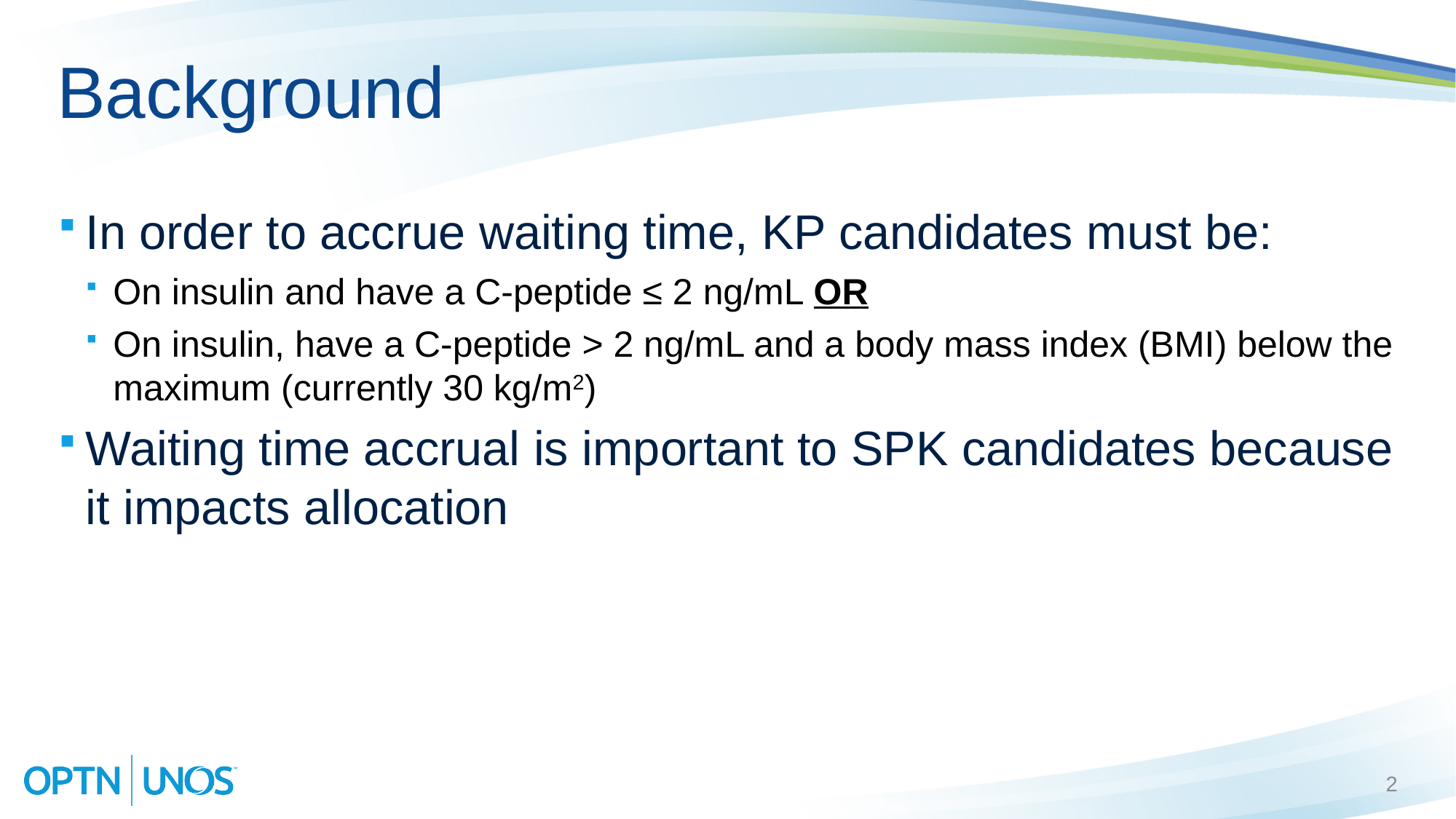

# Background
In order to accrue waiting time, KP candidates must be:
On insulin and have a C-peptide ≤ 2 ng/mL OR
On insulin, have a C-peptide > 2 ng/mL and a body mass index (BMI) below the maximum (currently 30 kg/m2)
Waiting time accrual is important to SPK candidates because it impacts allocation
2